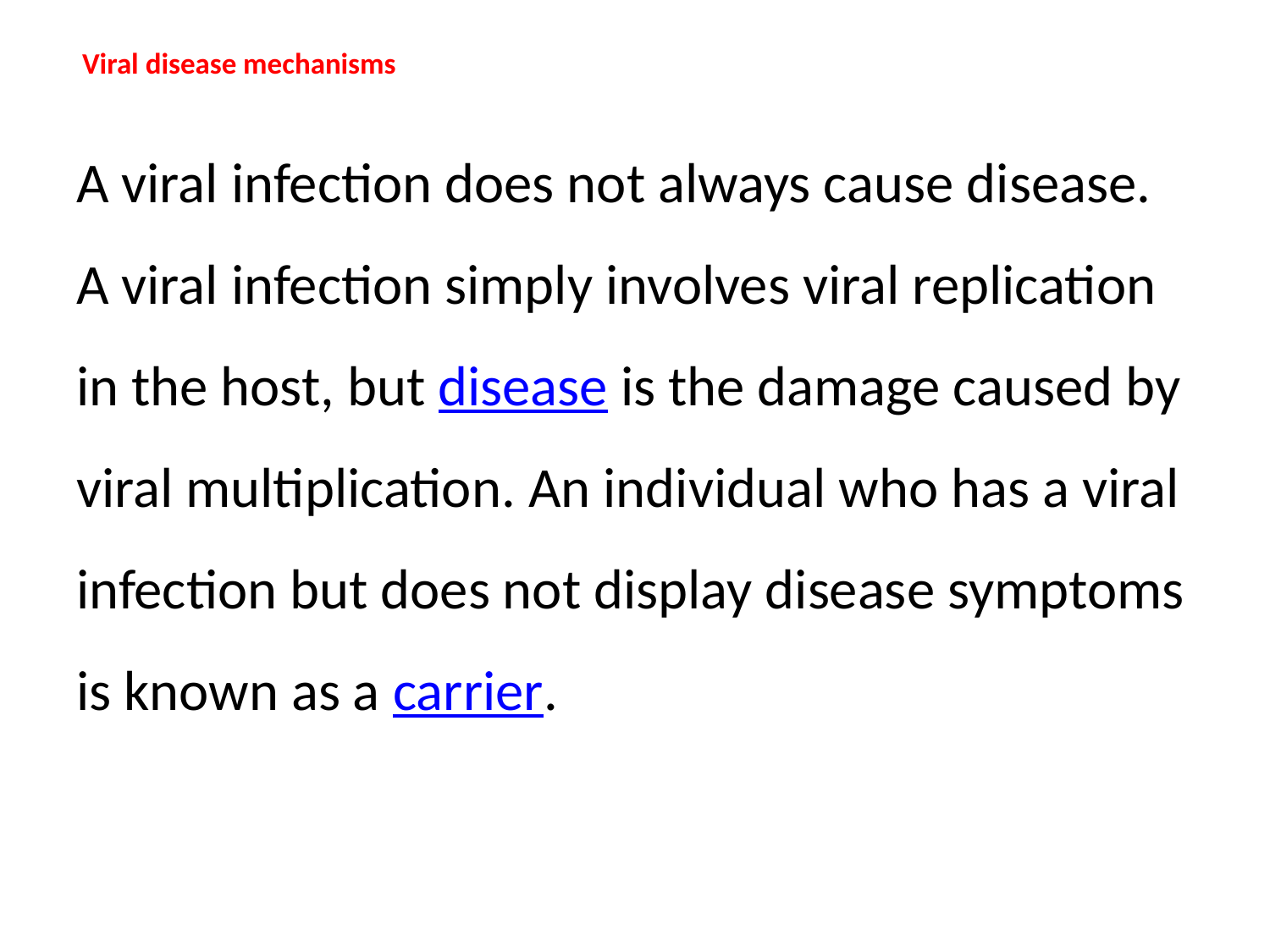

# Viral disease mechanisms
A viral infection does not always cause disease. A viral infection simply involves viral replication in the host, but disease is the damage caused by viral multiplication. An individual who has a viral infection but does not display disease symptoms is known as a carrier.